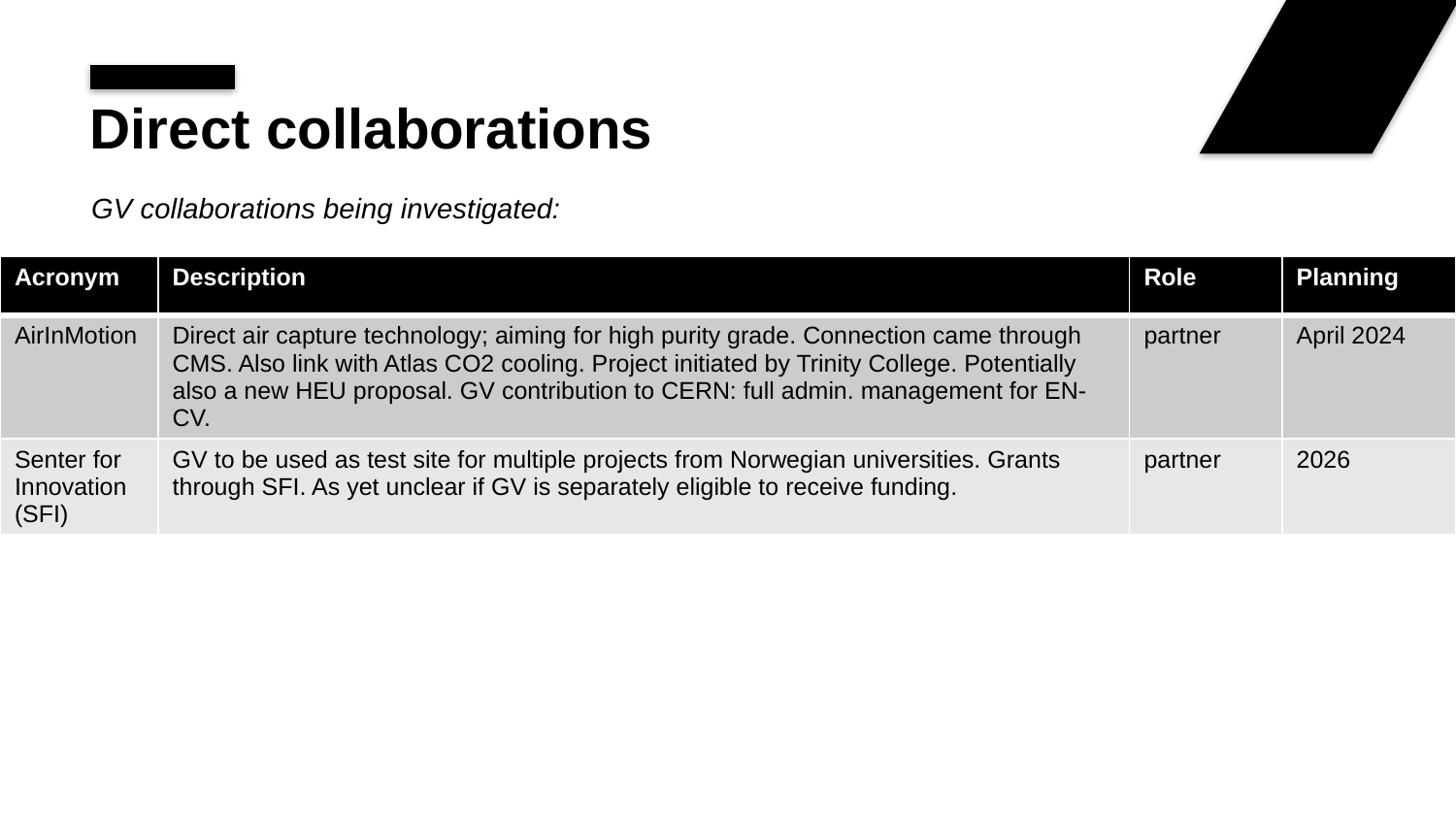

# Direct collaborations
GV collaborations being investigated:
| Acronym | Description | Role | Planning |
| --- | --- | --- | --- |
| AirInMotion | Direct air capture technology; aiming for high purity grade. Connection came through CMS. Also link with Atlas CO2 cooling. Project initiated by Trinity College. Potentially also a new HEU proposal. GV contribution to CERN: full admin. management for EN-CV. | partner | April 2024 |
| Senter for Innovation (SFI) | GV to be used as test site for multiple projects from Norwegian universities. Grants through SFI. As yet unclear if GV is separately eligible to receive funding. | partner | 2026 |